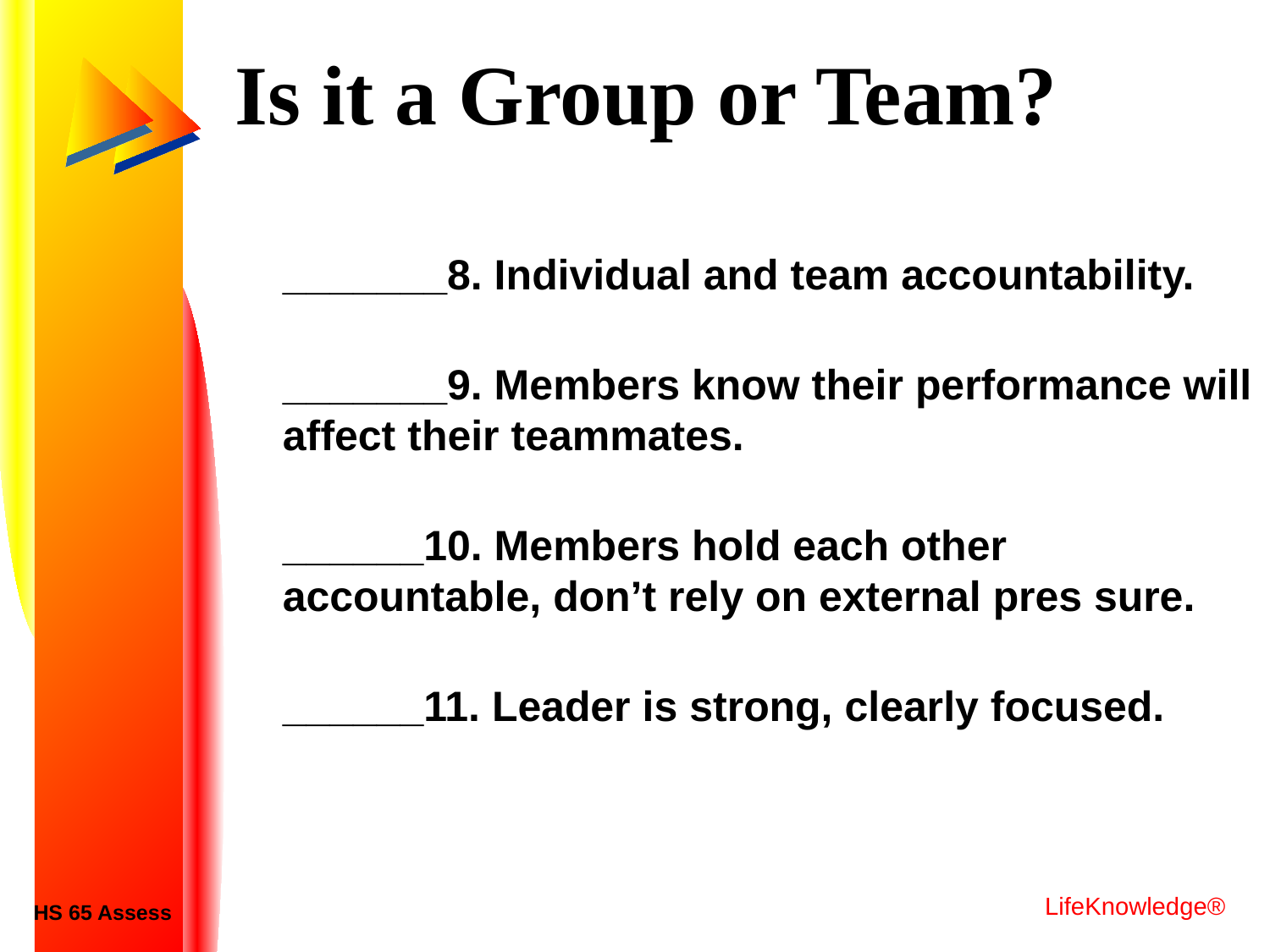

# Is it a Group or Team?
_______8. Individual and team accountability.
	_______9. Members know their performance will affect their teammates.
	______10. Members hold each other accountable, don’t rely on external pres sure.
	______11. Leader is strong, clearly focused.

HS 65 Assess
LifeKnowledge®